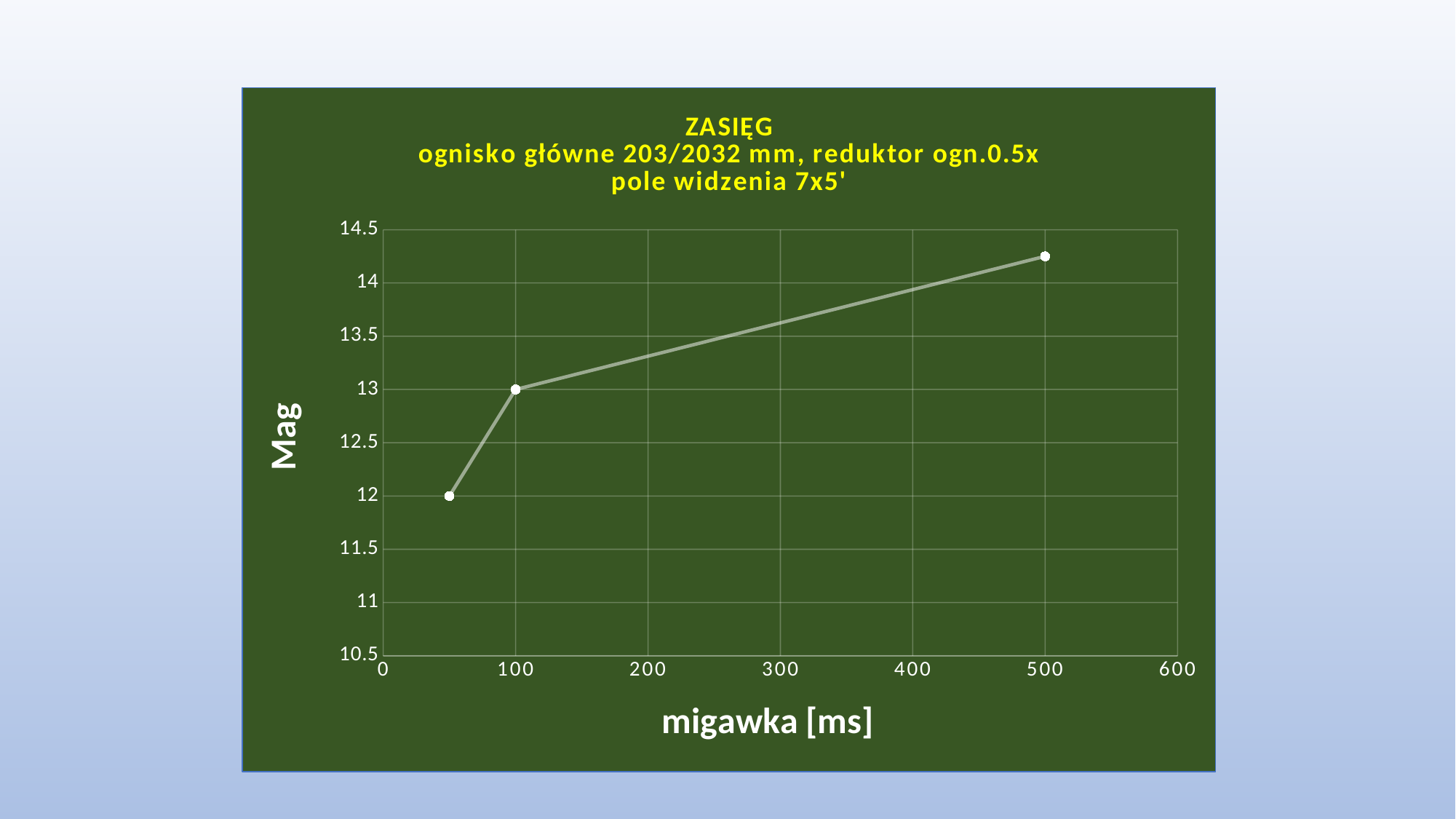

### Chart: ZASIĘG
ognisko główne 203/2032 mm, reduktor ogn.0.5x
pole widzenia 7x5'

| Category |  |
|---|---|